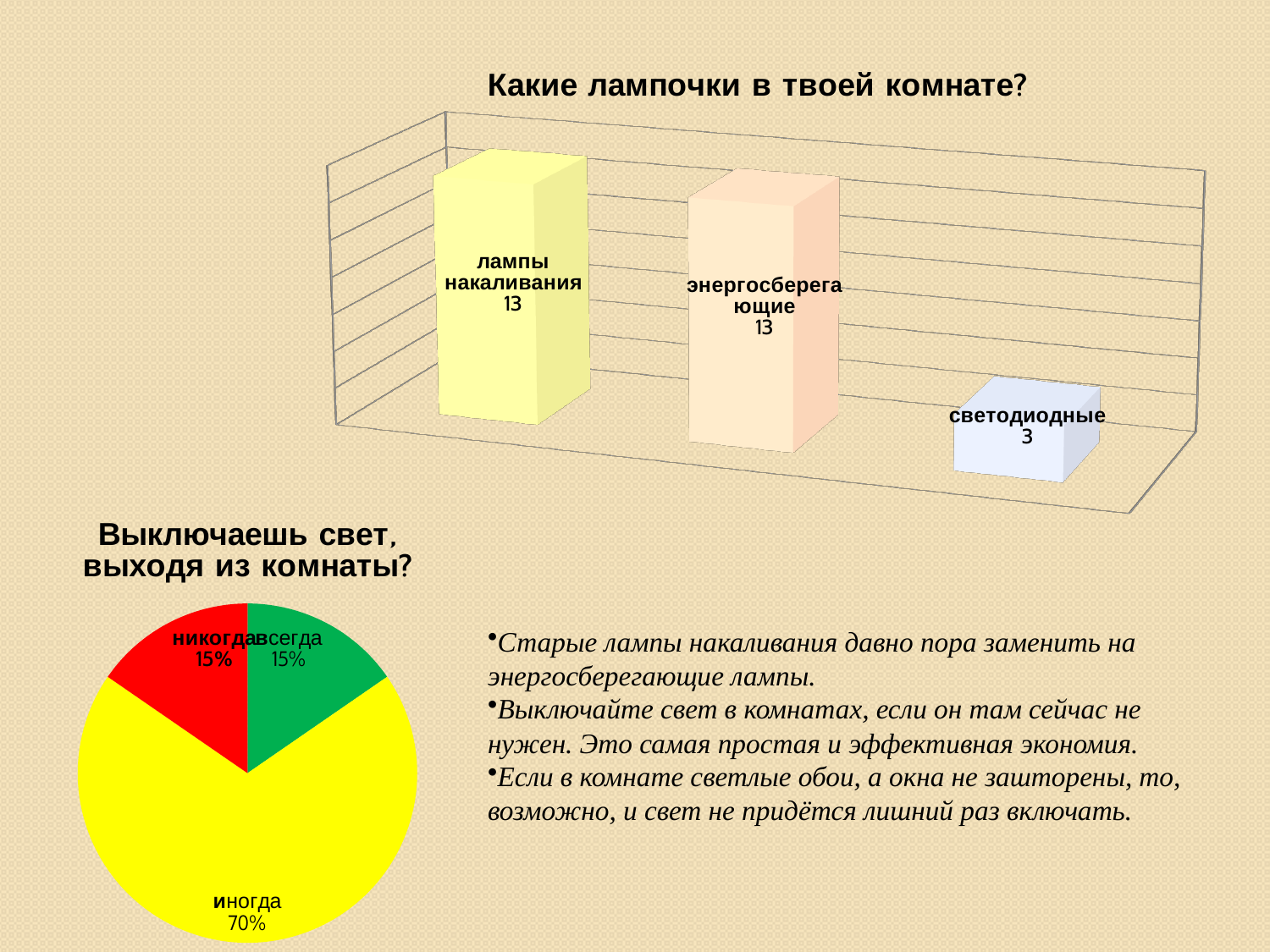

[unsupported chart]

### Chart: Выключаешь свет, выходя из комнаты?

| Category | Выключаешь свет |
|---|---|
| всегда | 4.0 |
| иногда | 18.0 |
| никогда | 4.0 |
Старые лампы накаливания давно пора заменить на энергосберегающие лампы.
Выключайте свет в комнатах, если он там сейчас не нужен. Это самая простая и эффективная экономия.
Если в комнате светлые обои, а окна не зашторены, то, возможно, и свет не придётся лишний раз включать.